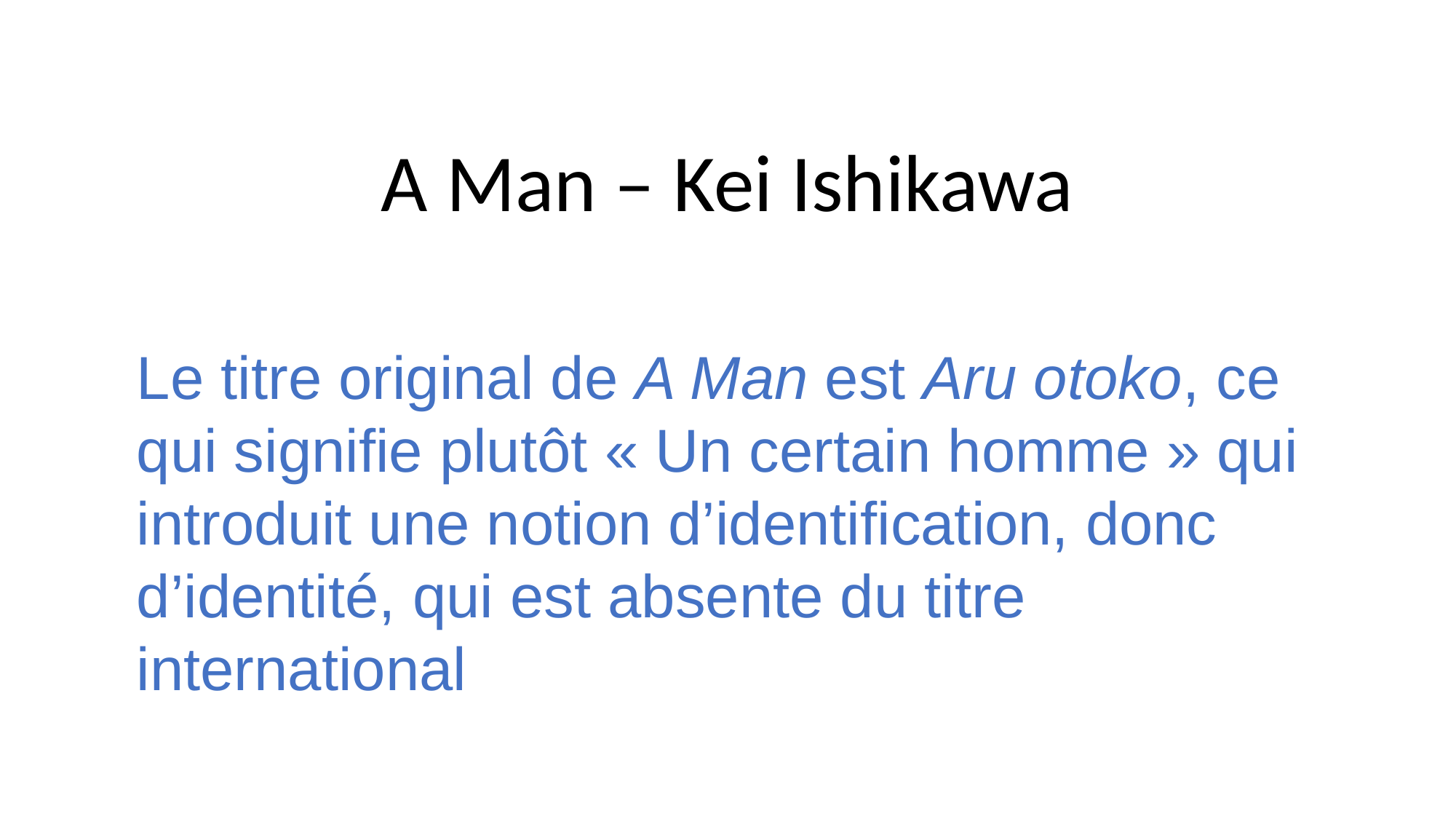

# A Man – Kei Ishikawa
Le titre original de A Man est Aru otoko, ce qui signifie plutôt « Un certain homme » qui introduit une notion d’identification, donc d’identité, qui est absente du titre international